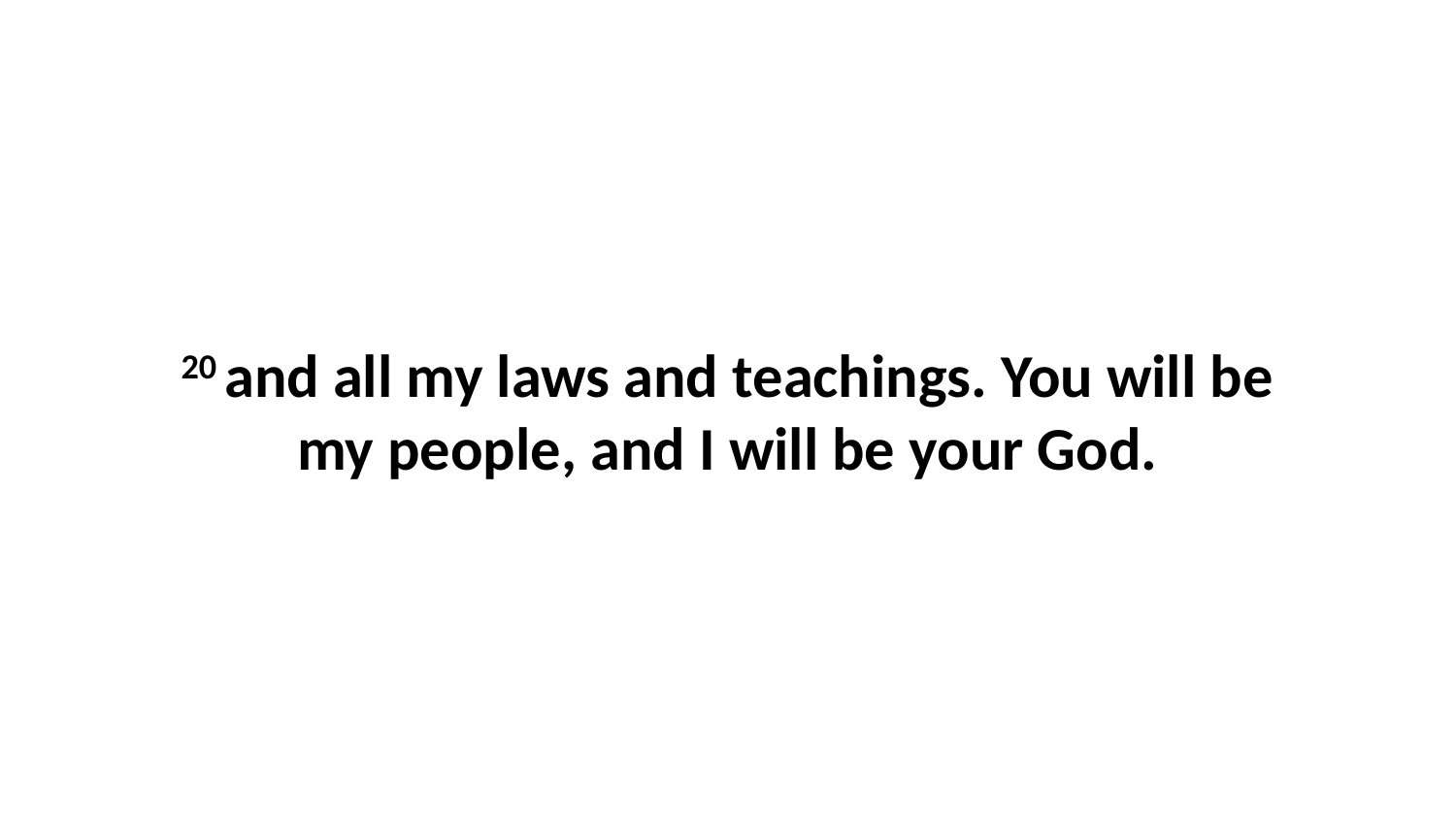

20 and all my laws and teachings. You will be my people, and I will be your God.